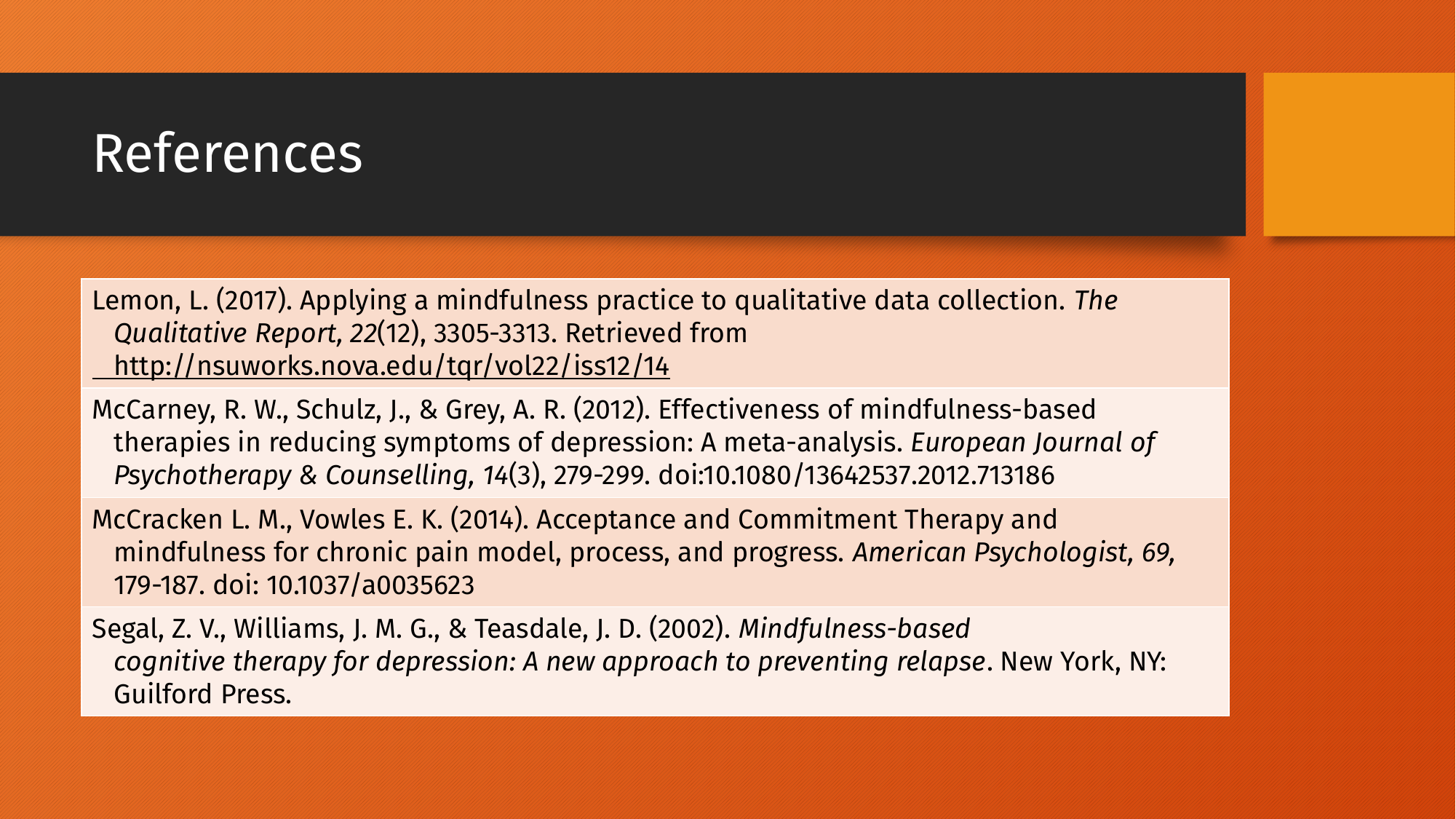

# References
| Lemon, L. (2017). Applying a mindfulness practice to qualitative data collection. The Qualitative Report, 22(12), 3305-3313. Retrieved from http://nsuworks.nova.edu/tqr/vol22/iss12/14 |
| --- |
| McCarney, R. W., Schulz, J., & Grey, A. R. (2012). Effectiveness of mindfulness-based therapies in reducing symptoms of depression: A meta-analysis. European Journal of Psychotherapy & Counselling, 14(3), 279-299. doi:10.1080/13642537.2012.713186 |
| McCracken L. M., Vowles E. K. (2014). Acceptance and Commitment Therapy and mindfulness for chronic pain model, process, and progress. American Psychologist, 69, 179-187. doi: 10.1037/a0035623 |
| Segal, Z. V., Williams, J. M. G., & Teasdale, J. D. (2002). Mindfulness-based cognitive therapy for depression: A new approach to preventing relapse. New York, NY: Guilford Press. |